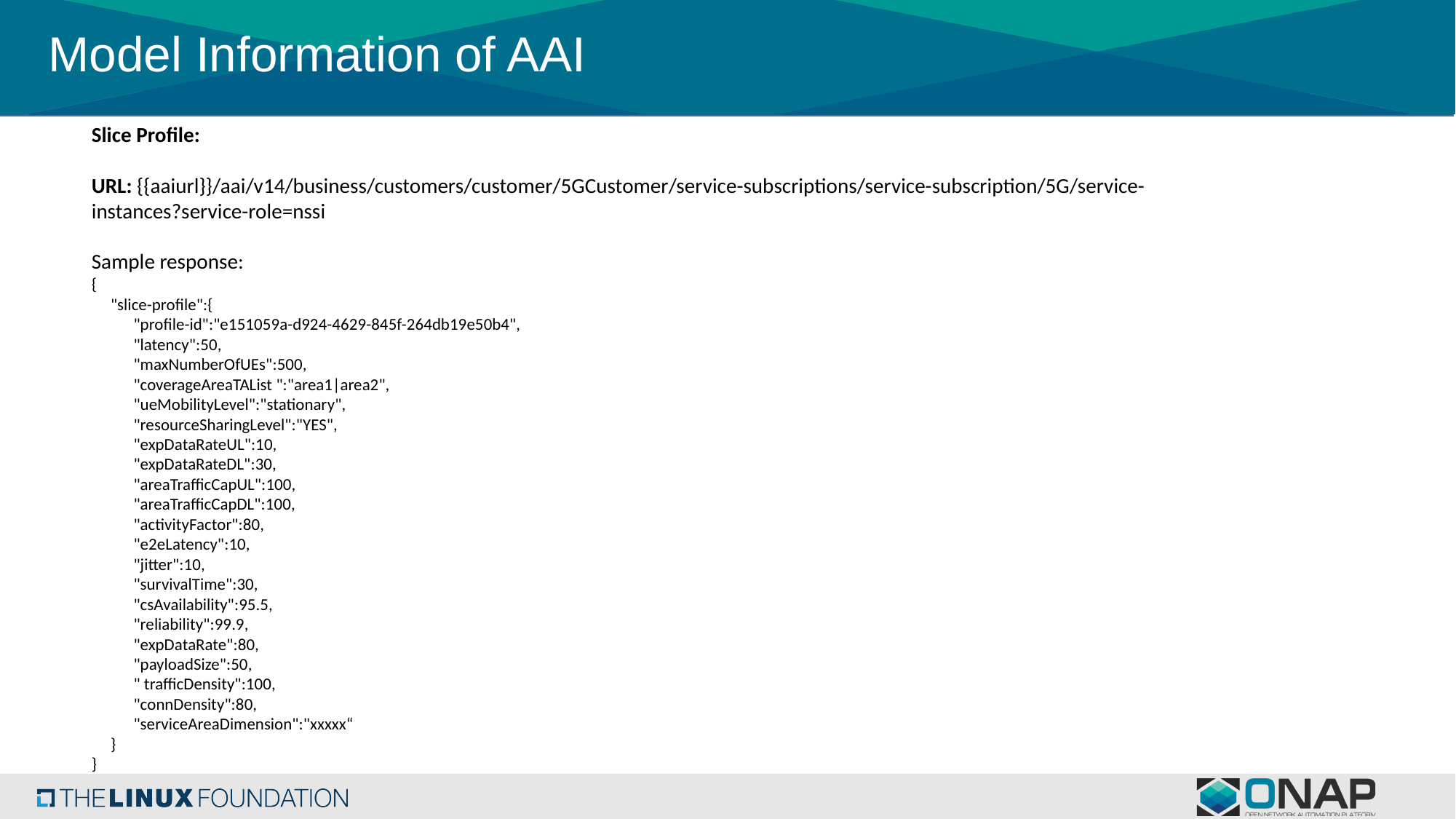

# Model Information of AAI
Slice Profile:

URL: {{aaiurl}}/aai/v14/business/customers/customer/5GCustomer/service-subscriptions/service-subscription/5G/service-instances?service-role=nssi

Sample response:
{
     "slice-profile":{
           "profile-id":"e151059a-d924-4629-845f-264db19e50b4",
           "latency":50,
           "maxNumberOfUEs":500,
           "coverageAreaTAList ":"area1|area2",
           "ueMobilityLevel":"stationary",
           "resourceSharingLevel":"YES",
           "expDataRateUL":10,
           "expDataRateDL":30,
           "areaTrafficCapUL":100,
           "areaTrafficCapDL":100,
           "activityFactor":80,
           "e2eLatency":10,
           "jitter":10,
           "survivalTime":30,
           "csAvailability":95.5,
           "reliability":99.9,
           "expDataRate":80,
           "payloadSize":50,
           " trafficDensity":100,
           "connDensity":80,
           "serviceAreaDimension":"xxxxx“
     }
}